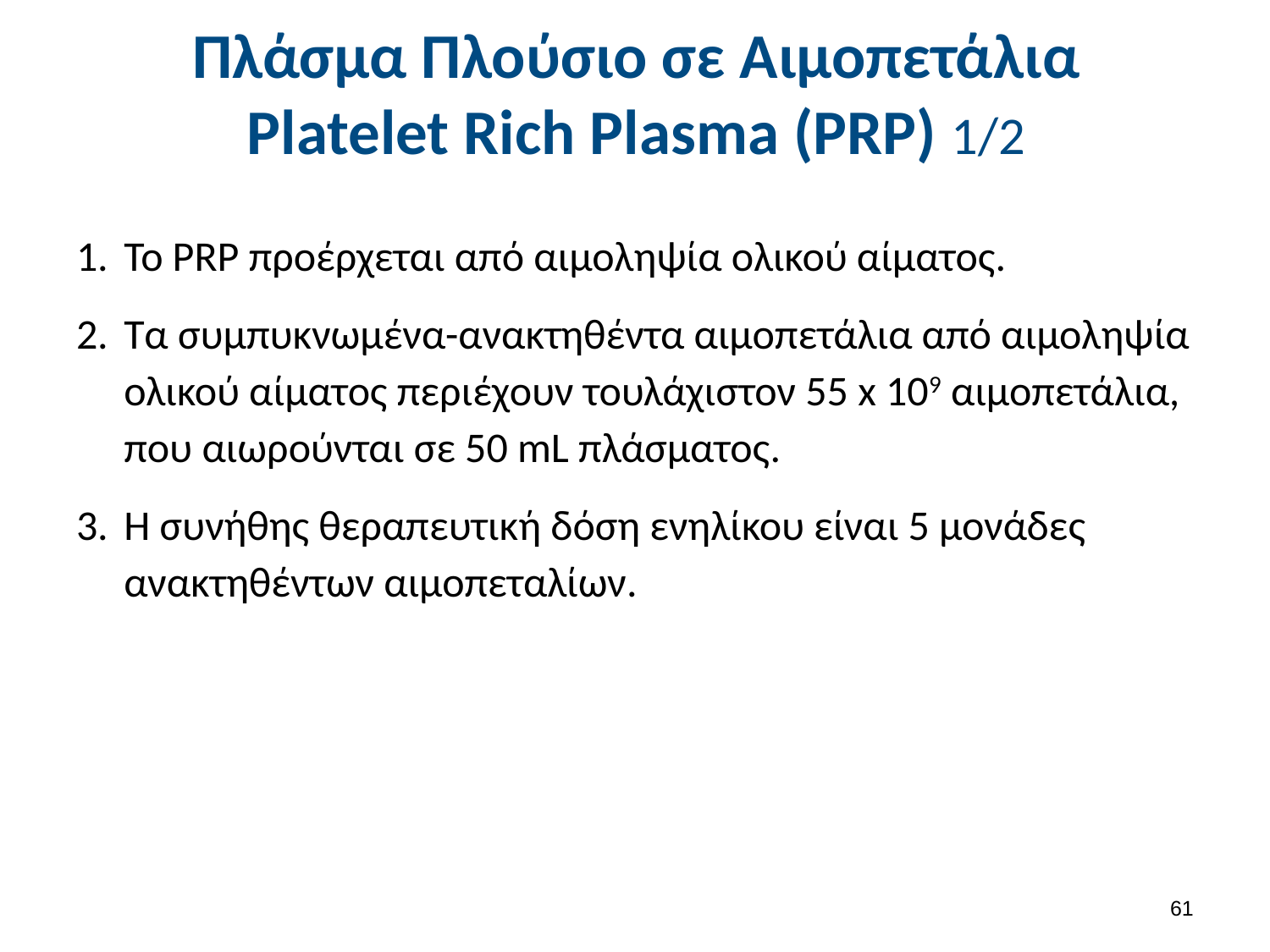

# Πλάσμα Πλούσιο σε Αιμοπετάλια Platelet Rich Plasma (PRP) 1/2
Το PRP προέρχεται από αιμοληψία ολικού αίματος.
Τα συμπυκνωμένα-ανακτηθέντα αιμοπετάλια από αιμοληψία ολικού αίματος περιέχουν τουλάχιστον 55 x 109 αιμοπετάλια, που αιωρούνται σε 50 mL πλάσματος.
Η συνήθης θεραπευτική δόση ενηλίκου είναι 5 μονάδες ανακτηθέντων αιμοπεταλίων.

61